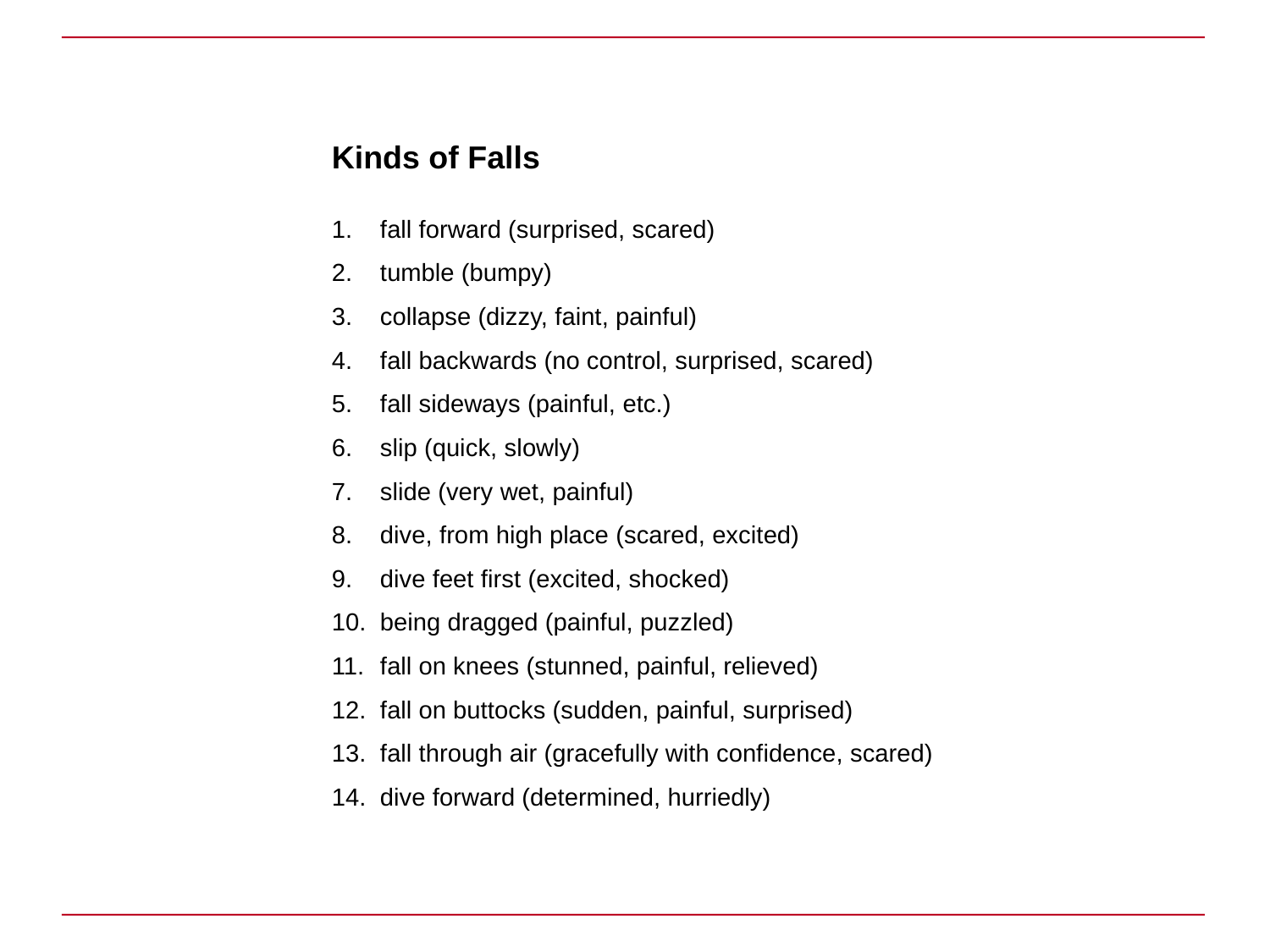

Kinds of Falls

fall forward (surprised, scared)
tumble (bumpy)
collapse (dizzy, faint, painful)
fall backwards (no control, surprised, scared)
fall sideways (painful, etc.)
slip (quick, slowly)
slide (very wet, painful)
dive, from high place (scared, excited)
dive feet first (excited, shocked)
being dragged (painful, puzzled)
fall on knees (stunned, painful, relieved)
fall on buttocks (sudden, painful, surprised)
fall through air (gracefully with confidence, scared)
dive forward (determined, hurriedly)